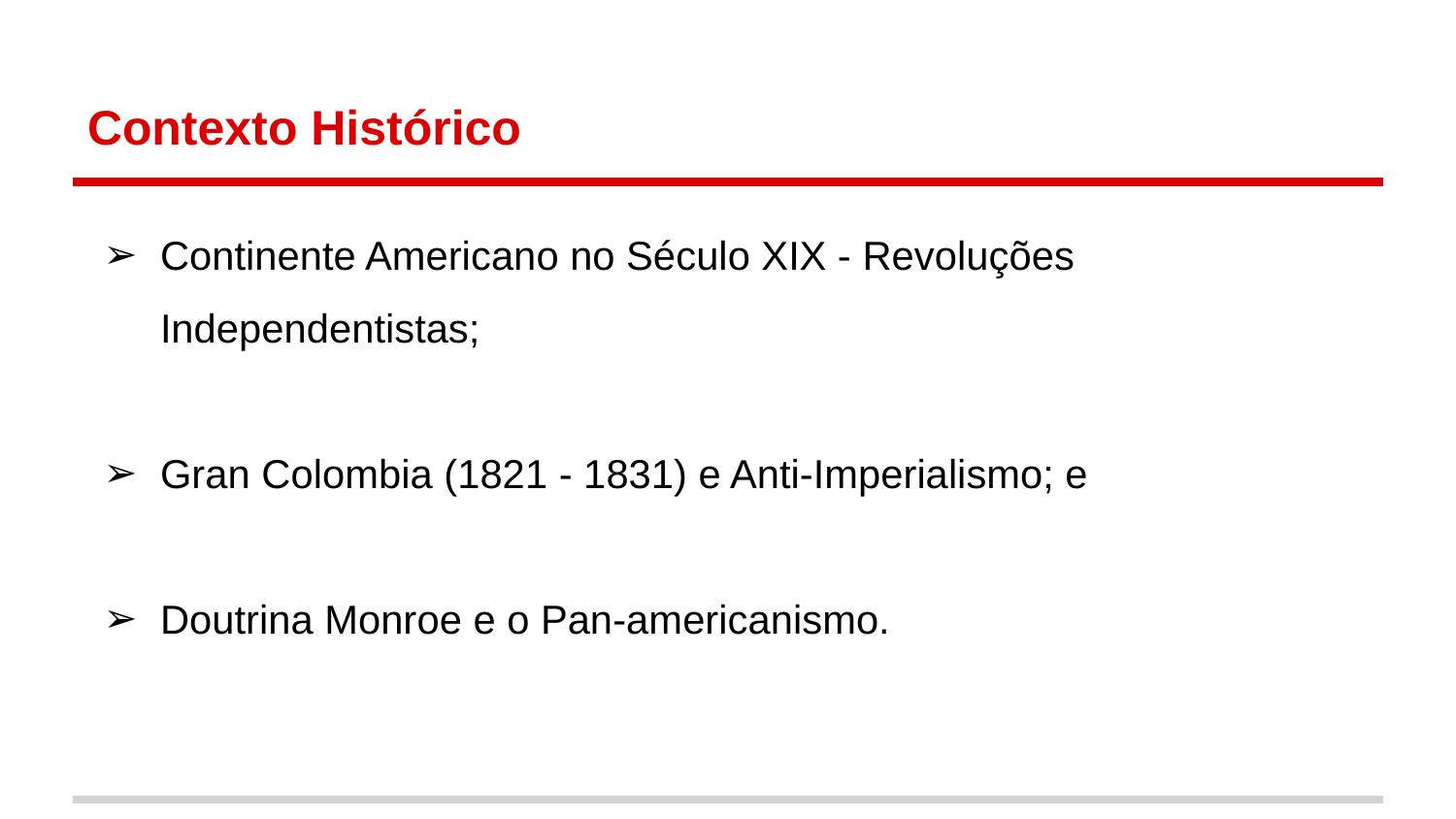

# Contexto Histórico
Continente Americano no Século XIX - Revoluções Independentistas;

Gran Colombia (1821 - 1831) e Anti-Imperialismo; e

Doutrina Monroe e o Pan-americanismo.